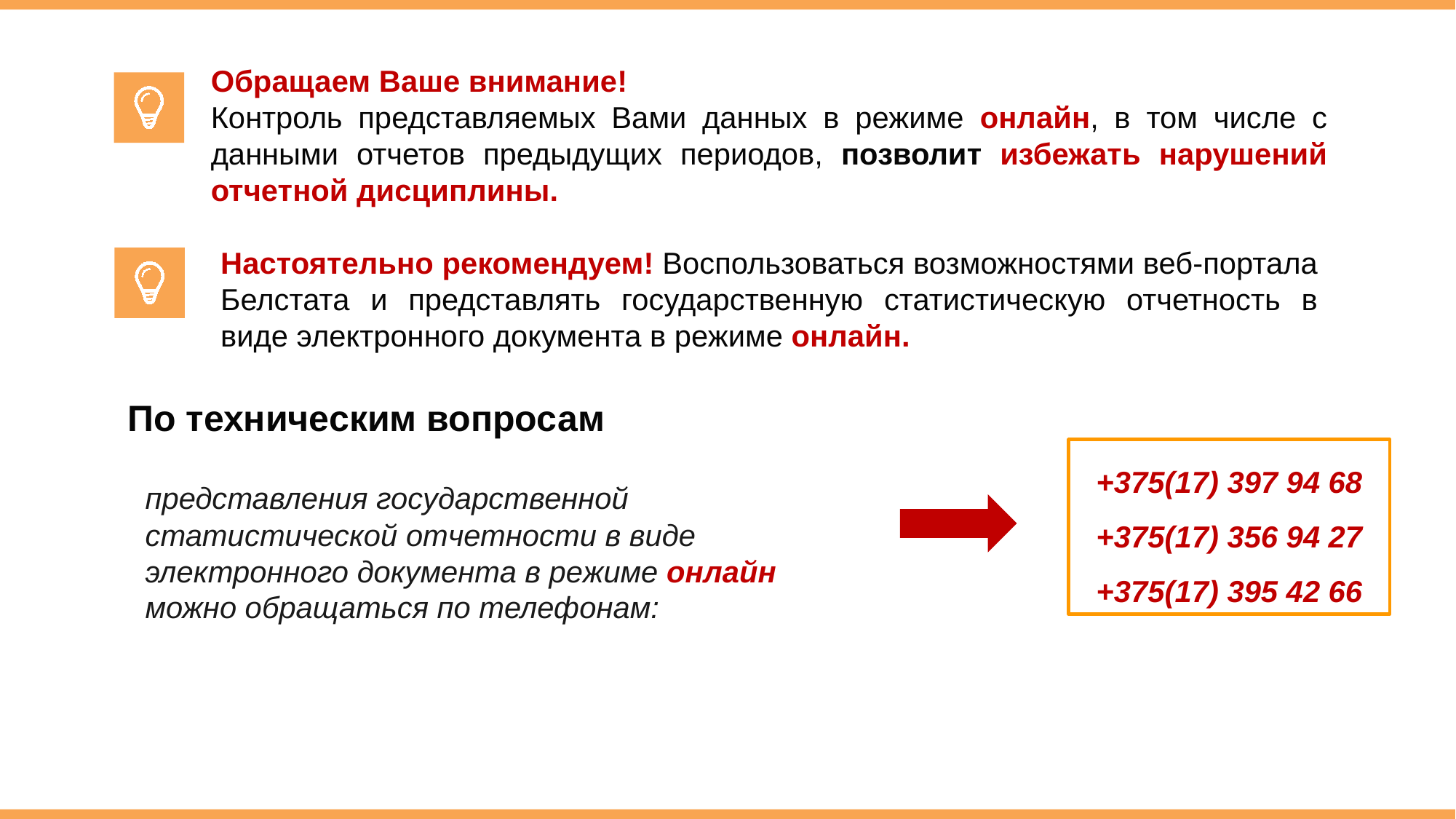

Обращаем Ваше внимание!
Контроль представляемых Вами данных в режиме онлайн, в том числе с данными отчетов предыдущих периодов, позволит избежать нарушений отчетной дисциплины.

Настоятельно рекомендуем! Воспользоваться возможностями веб-портала Белстата и представлять государственную статистическую отчетность в виде электронного документа в режиме онлайн.

По техническим вопросам
+375(17) 397 94 68
+375(17) 356 94 27
+375(17) 395 42 66
представления государственной статистической отчетности в виде электронного документа в режиме онлайн можно обращаться по телефонам: